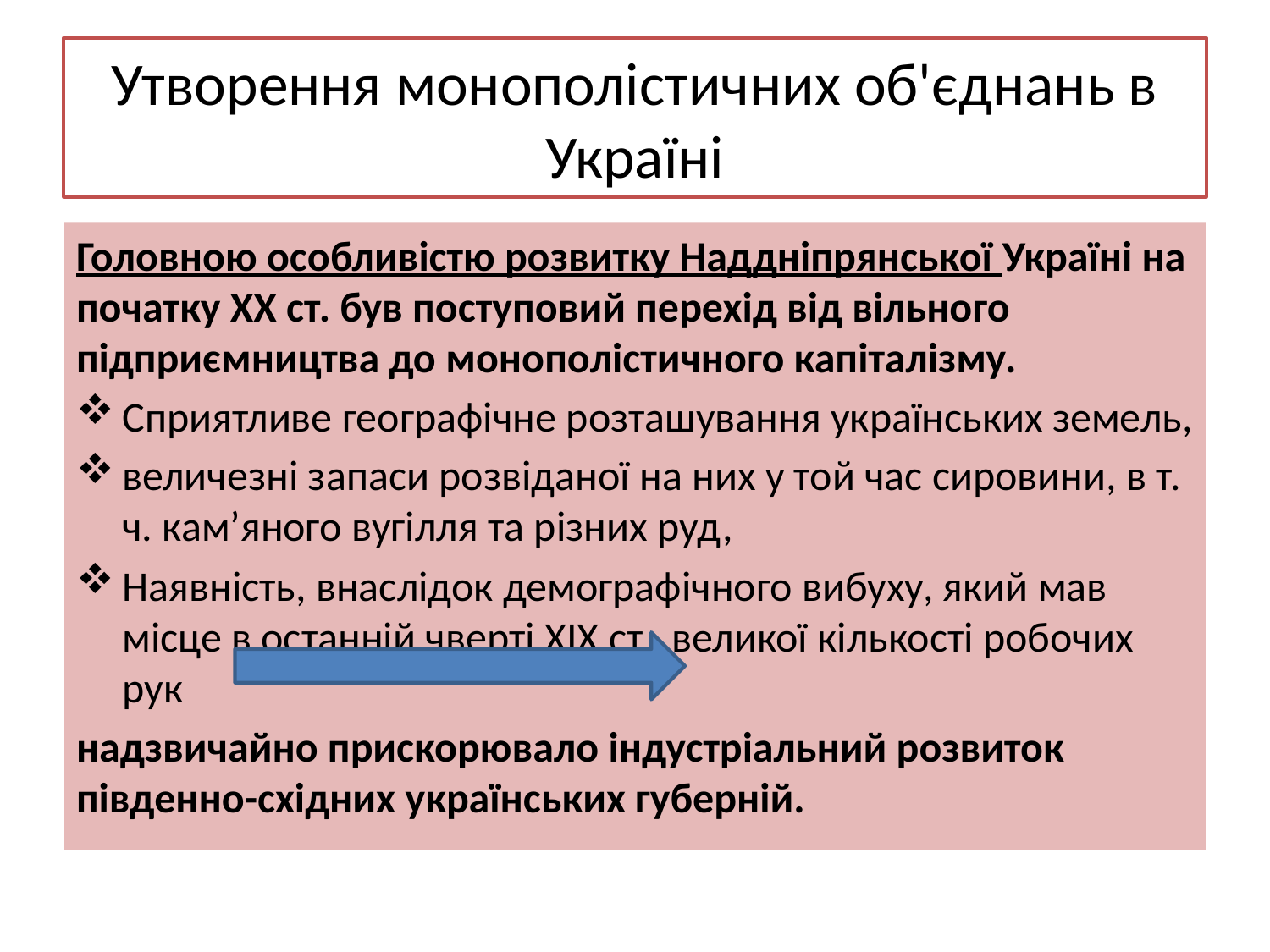

# Утворення монополістичних об'єднань в Україні
Головною особливістю розвитку Наддніпрянської Україні на початку XX ст. був поступовий перехід від вільного підприємництва до монополістичного капіталізму.
Сприятливе географічне розташування українських земель,
величезні запаси розвіданої на них у той час сировини, в т. ч. кам’яного вугілля та різних руд,
Наявність, внаслідок демографічного вибуху, який мав місце в останній чверті ХІХ ст., великої кількості робочих рук
надзвичайно прискорювало індустріальний розвиток південно-східних українських губерній.